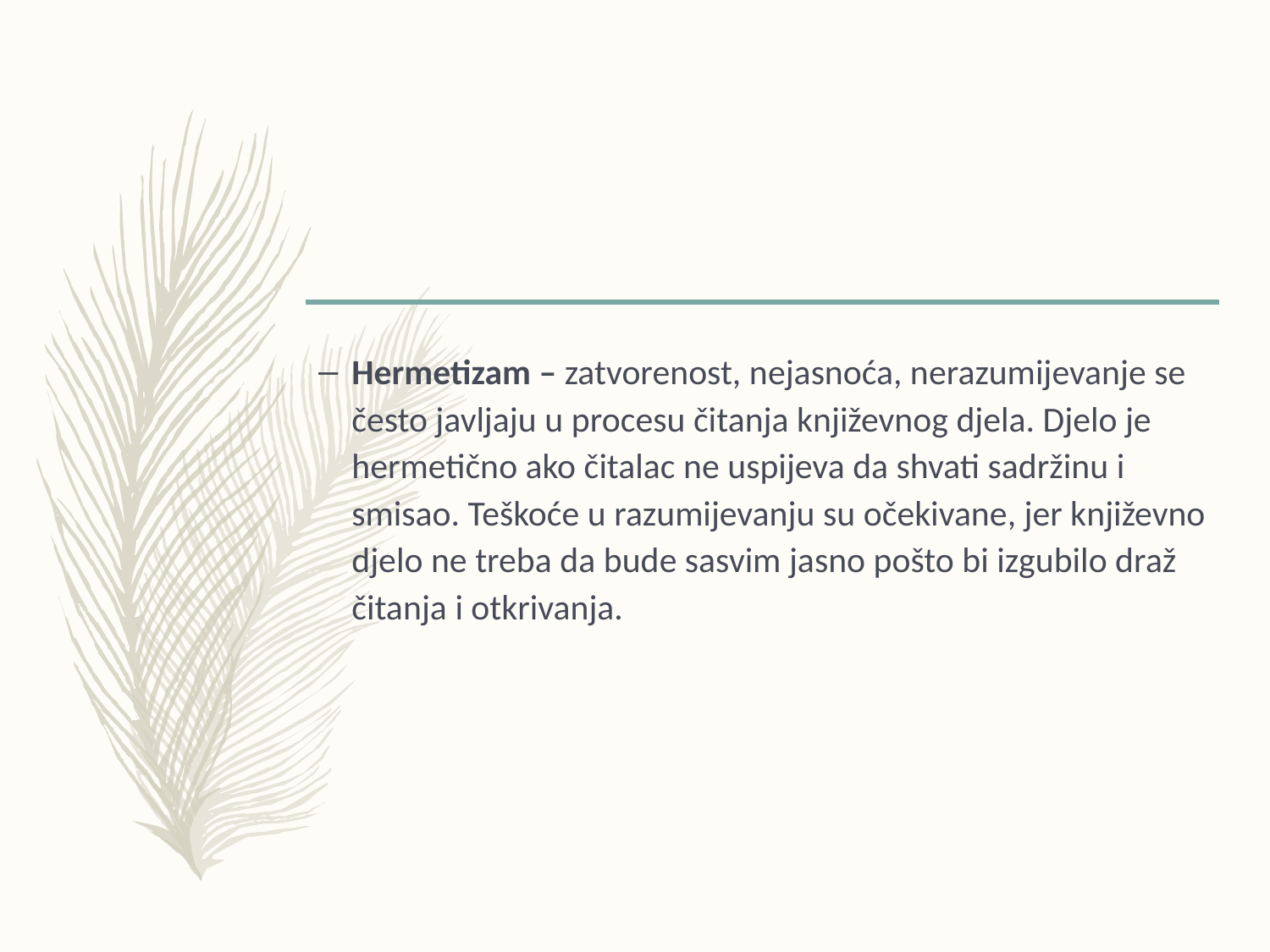

Hermetizam – zatvorenost, nejasnoća, nerazumijevanje se često javljaju u procesu čitanja književnog djela. Djelo je hermetično ako čitalac ne uspijeva da shvati sadržinu i smisao. Teškoće u razumijevanju su očekivane, jer književno djelo ne treba da bude sasvim jasno pošto bi izgubilo draž čitanja i otkrivanja.